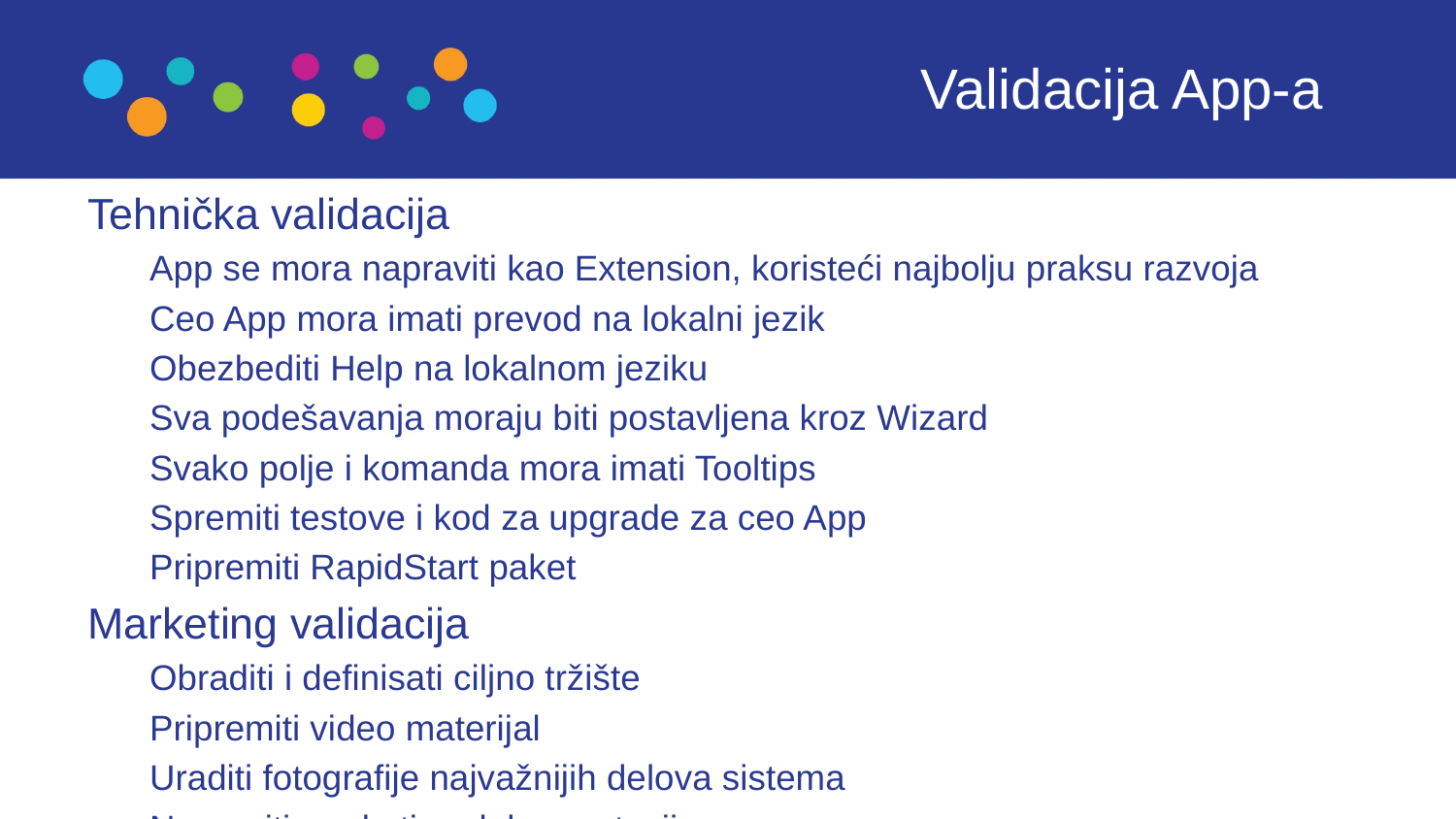

Validacija App-a
Tehnička validacija
App se mora napraviti kao Extension, koristeći najbolju praksu razvoja
Ceo App mora imati prevod na lokalni jezik
Obezbediti Help na lokalnom jeziku
Sva podešavanja moraju biti postavljena kroz Wizard
Svako polje i komanda mora imati Tooltips
Spremiti testove i kod za upgrade za ceo App
Pripremiti RapidStart paket
Marketing validacija
Obraditi i definisati ciljno tržište
Pripremiti video materijal
Uraditi fotografije najvažnijih delova sistema
Napraviti marketing dokumentaciju